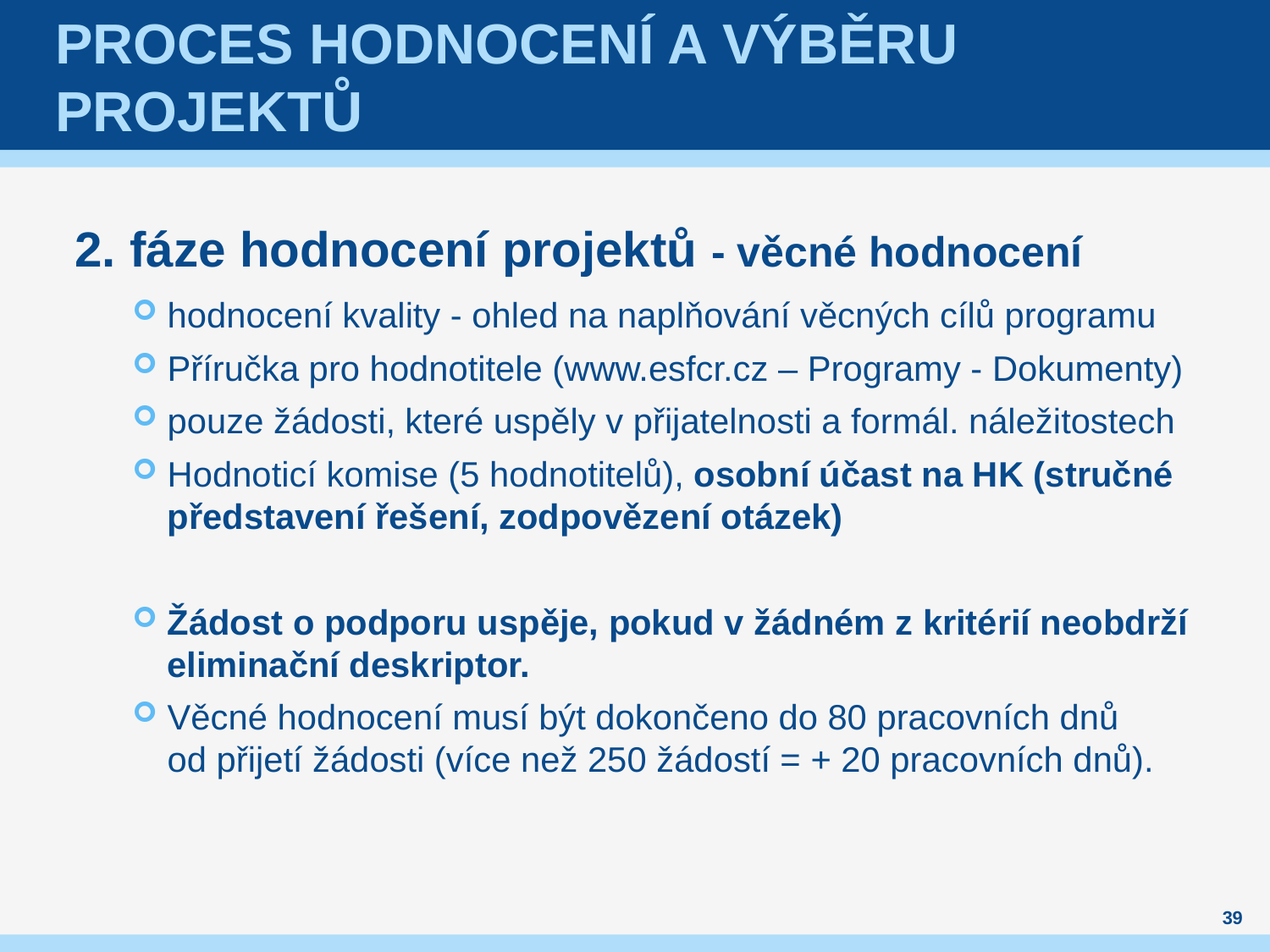

# Proces hodnocení a výběru projektů
2. fáze hodnocení projektů - věcné hodnocení
hodnocení kvality - ohled na naplňování věcných cílů programu
Příručka pro hodnotitele (www.esfcr.cz – Programy - Dokumenty)
pouze žádosti, které uspěly v přijatelnosti a formál. náležitostech
Hodnoticí komise (5 hodnotitelů), osobní účast na HK (stručné představení řešení, zodpovězení otázek)

Žádost o podporu uspěje, pokud v žádném z kritérií neobdrží eliminační deskriptor.
Věcné hodnocení musí být dokončeno do 80 pracovních dnů
od přijetí žádosti (více než 250 žádostí = + 20 pracovních dnů).

39